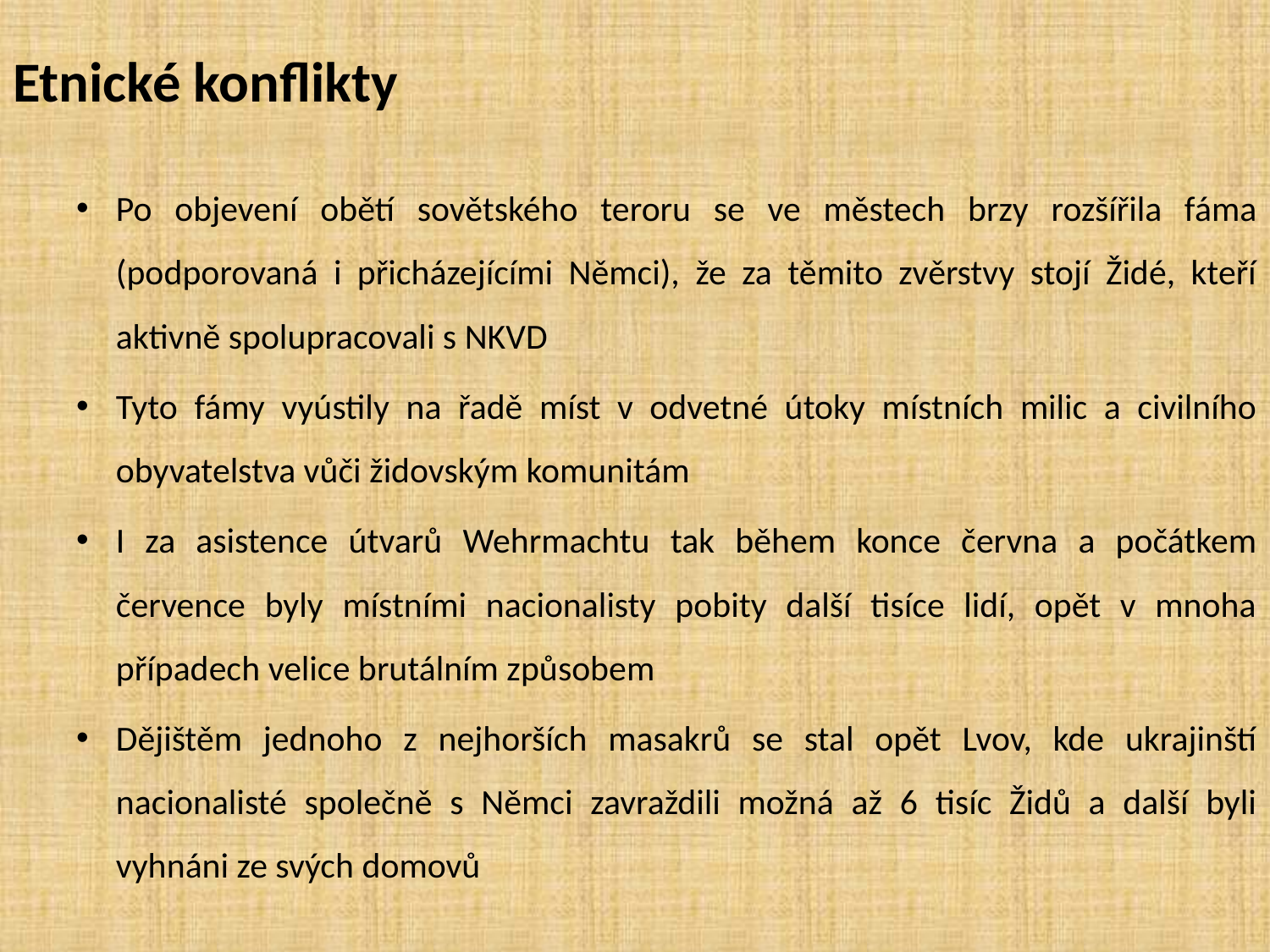

# Etnické konflikty
Po objevení obětí sovětského teroru se ve městech brzy rozšířila fáma (podporovaná i přicházejícími Němci), že za těmito zvěrstvy stojí Židé, kteří aktivně spolupracovali s NKVD
Tyto fámy vyústily na řadě míst v odvetné útoky místních milic a civilního obyvatelstva vůči židovským komunitám
I za asistence útvarů Wehrmachtu tak během konce června a počátkem července byly místními nacionalisty pobity další tisíce lidí, opět v mnoha případech velice brutálním způsobem
Dějištěm jednoho z nejhorších masakrů se stal opět Lvov, kde ukrajinští nacionalisté společně s Němci zavraždili možná až 6 tisíc Židů a další byli vyhnáni ze svých domovů